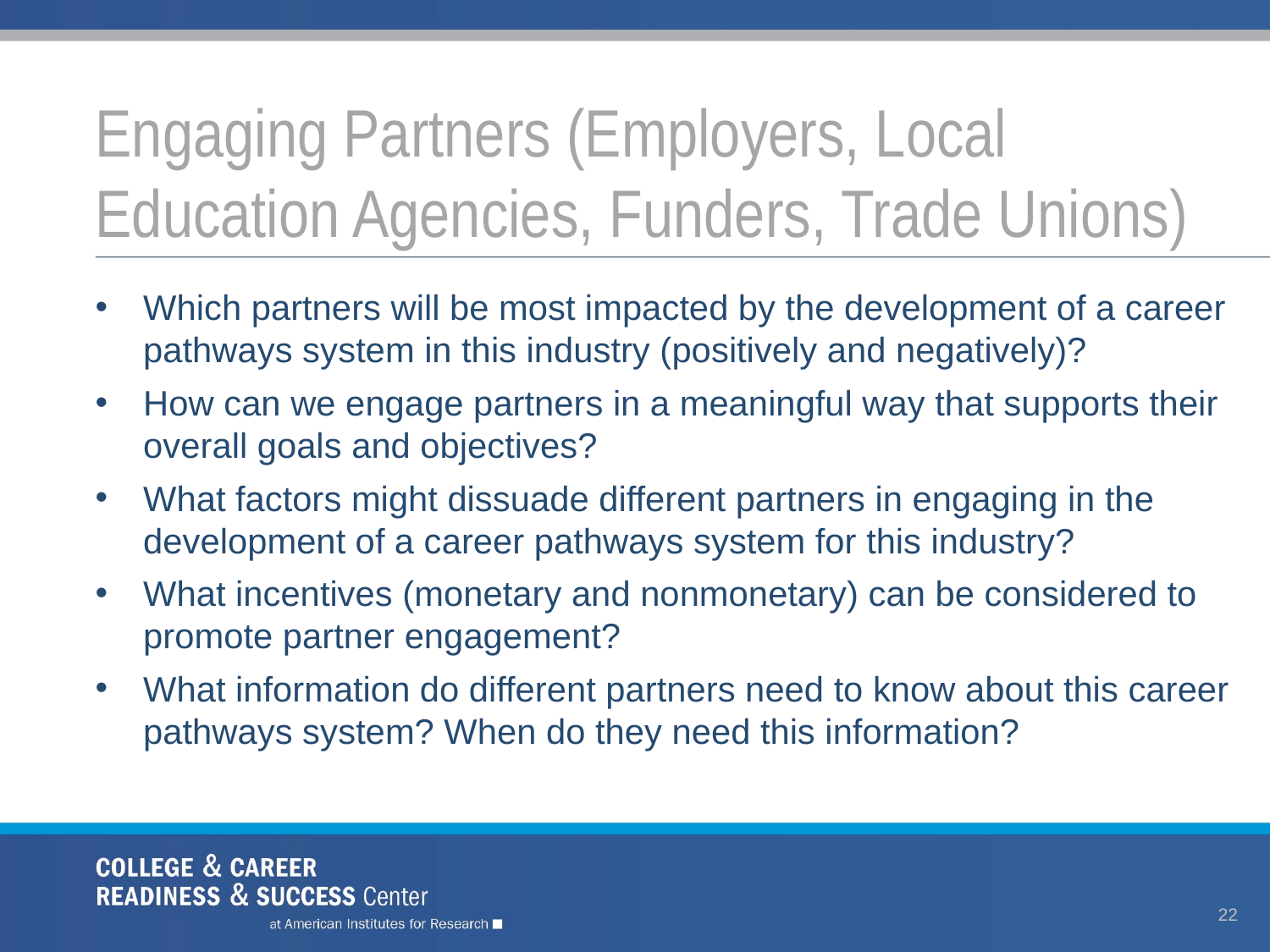

# Engaging Partners (Employers, Local Education Agencies, Funders, Trade Unions)
Which partners will be most impacted by the development of a career pathways system in this industry (positively and negatively)?
How can we engage partners in a meaningful way that supports their overall goals and objectives?
What factors might dissuade different partners in engaging in the development of a career pathways system for this industry?
What incentives (monetary and nonmonetary) can be considered to promote partner engagement?
What information do different partners need to know about this career pathways system? When do they need this information?
22